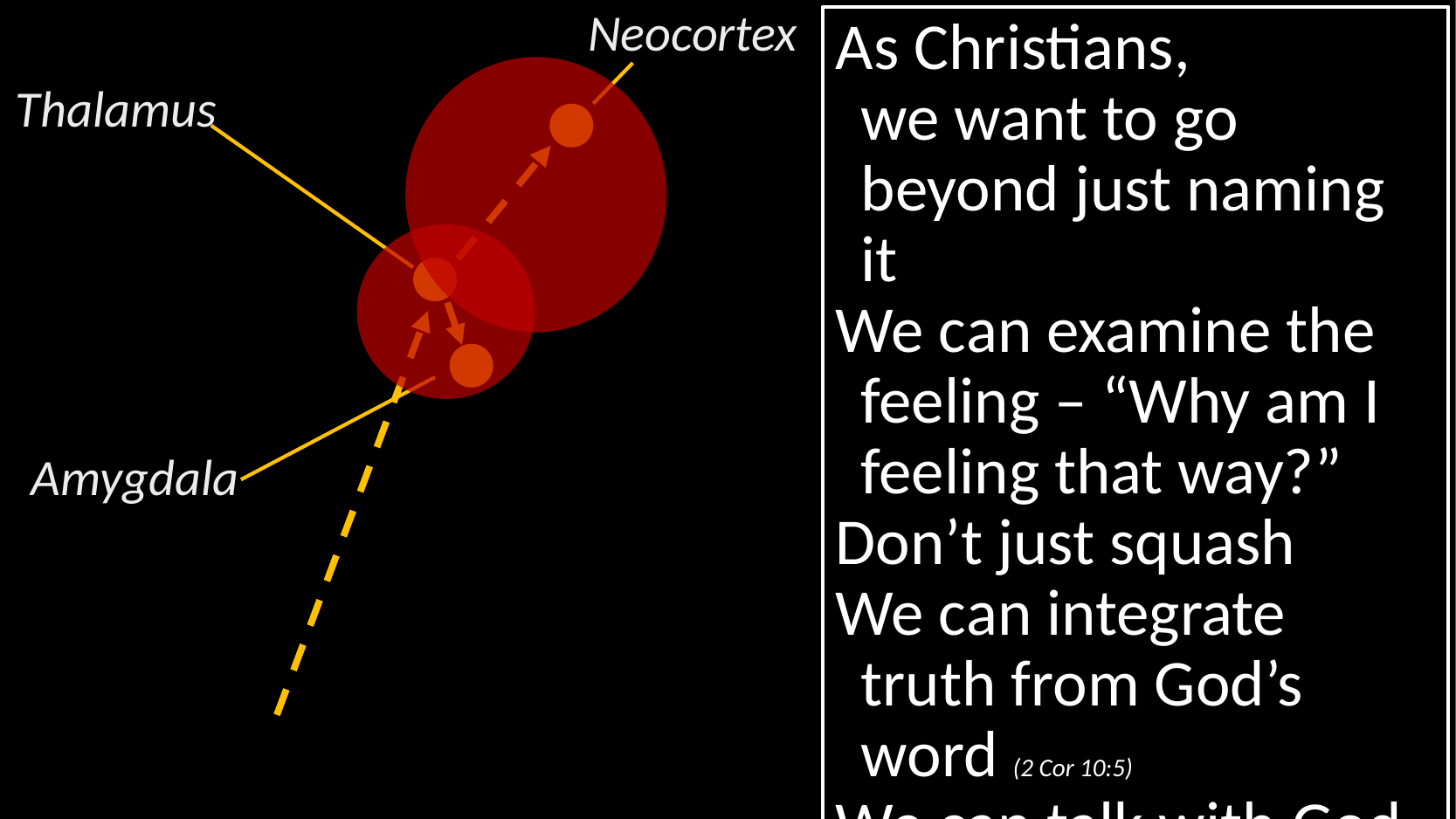

Neocortex

As Christians,
we want to go beyond just naming it
We can examine the feeling – “Why am I feeling that way?”
Don’t just squash
We can integrate truth from God’s word (2 Cor 10:5)
We can talk with God and other believers

Thalamus

Amygdala